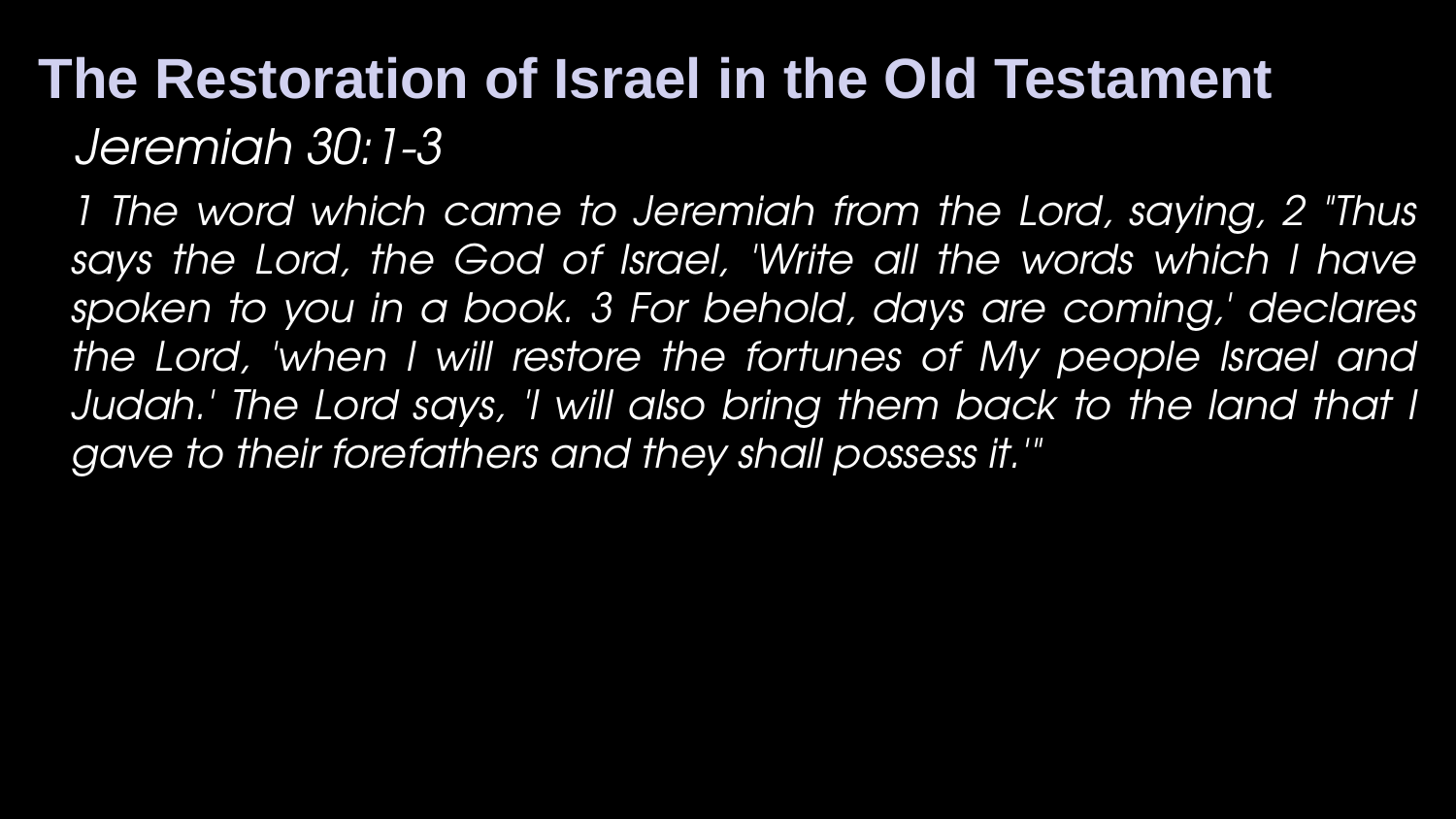

The Restoration of Israel in the Old Testament
Jeremiah 30:1-3
1 The word which came to Jeremiah from the Lord, saying, 2 "Thus says the Lord, the God of Israel, 'Write all the words which I have spoken to you in a book. 3 For behold, days are coming,' declares the Lord, 'when I will restore the fortunes of My people Israel and Judah.' The Lord says, 'I will also bring them back to the land that I gave to their forefathers and they shall possess it.'"